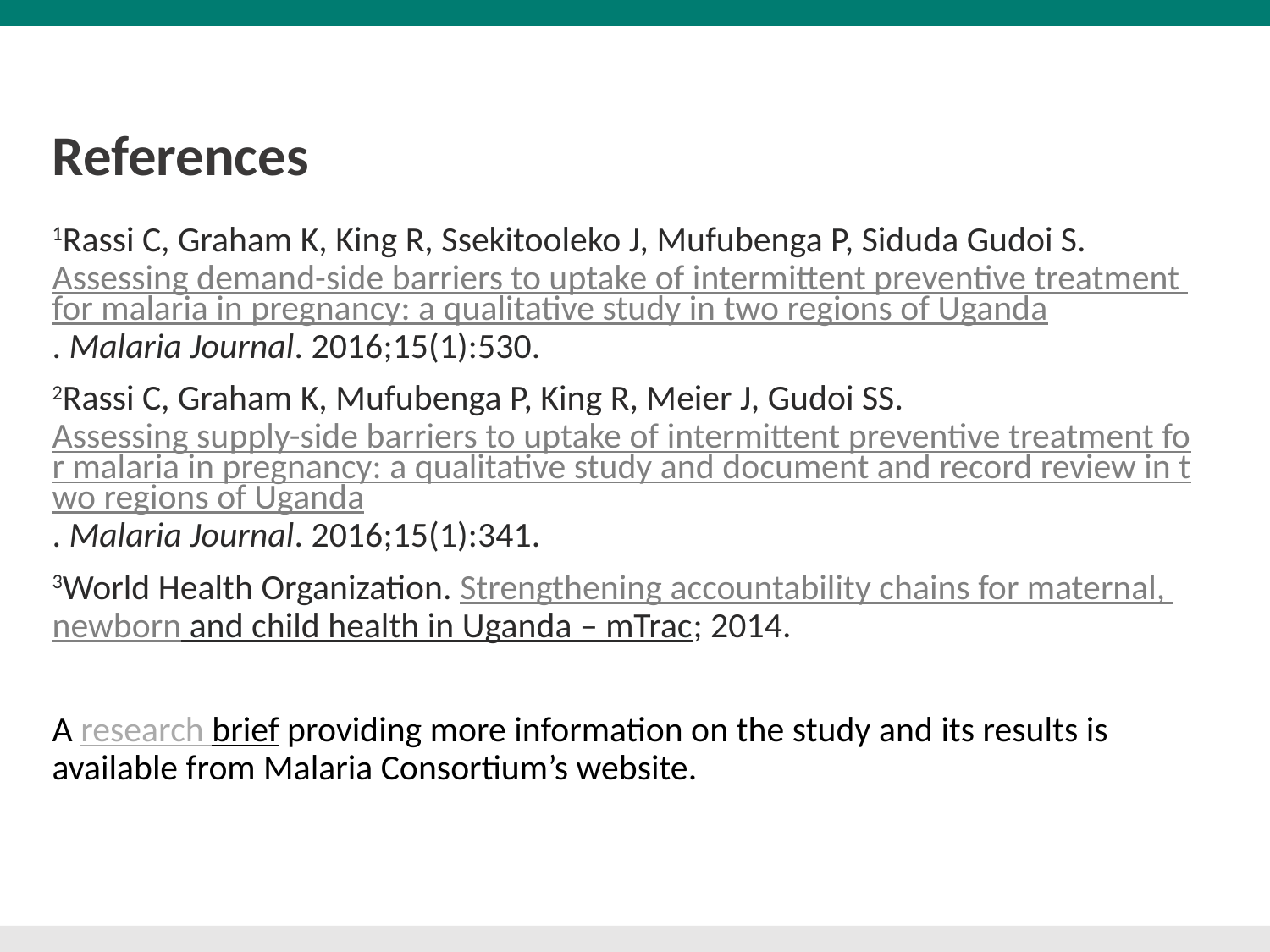

# References
1Rassi C, Graham K, King R, Ssekitooleko J, Mufubenga P, Siduda Gudoi S. Assessing demand-side barriers to uptake of intermittent preventive treatment for malaria in pregnancy: a qualitative study in two regions of Uganda. Malaria Journal. 2016;15(1):530.
2Rassi C, Graham K, Mufubenga P, King R, Meier J, Gudoi SS. Assessing supply-side barriers to uptake of intermittent preventive treatment for malaria in pregnancy: a qualitative study and document and record review in two regions of Uganda. Malaria Journal. 2016;15(1):341.
3World Health Organization. Strengthening accountability chains for maternal, newborn and child health in Uganda – mTrac; 2014.

A research brief providing more information on the study and its results is available from Malaria Consortium’s website.